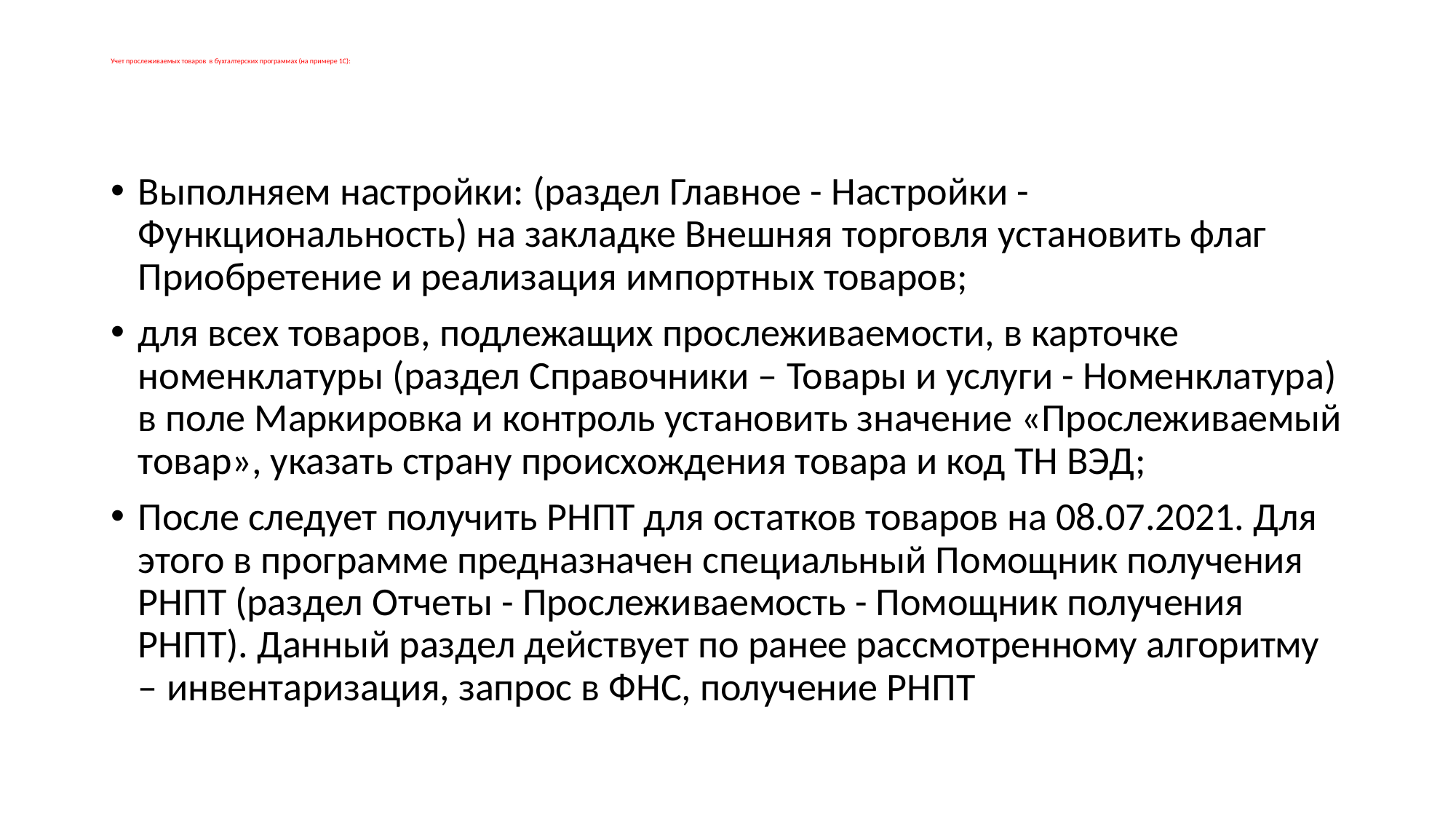

# Учет прослеживаемых товаров  в бухгалтерских программах (на примере 1С):

Выполняем настройки: (раздел Главное - Настройки - Функциональность) на закладке Внешняя торговля установить флаг Приобретение и реализация импортных товаров;
для всех товаров, подлежащих прослеживаемости, в карточке номенклатуры (раздел Справочники – Товары и услуги - Номенклатура) в поле Маркировка и контроль установить значение «Прослеживаемый товар», указать страну происхождения товара и код ТН ВЭД;
После следует получить РНПТ для остатков товаров на 08.07.2021. Для этого в программе предназначен специальный Помощник получения РНПТ (раздел Отчеты - Прослеживаемость - Помощник получения РНПТ). Данный раздел действует по ранее рассмотренному алгоритму – инвентаризация, запрос в ФНС, получение РНПТ